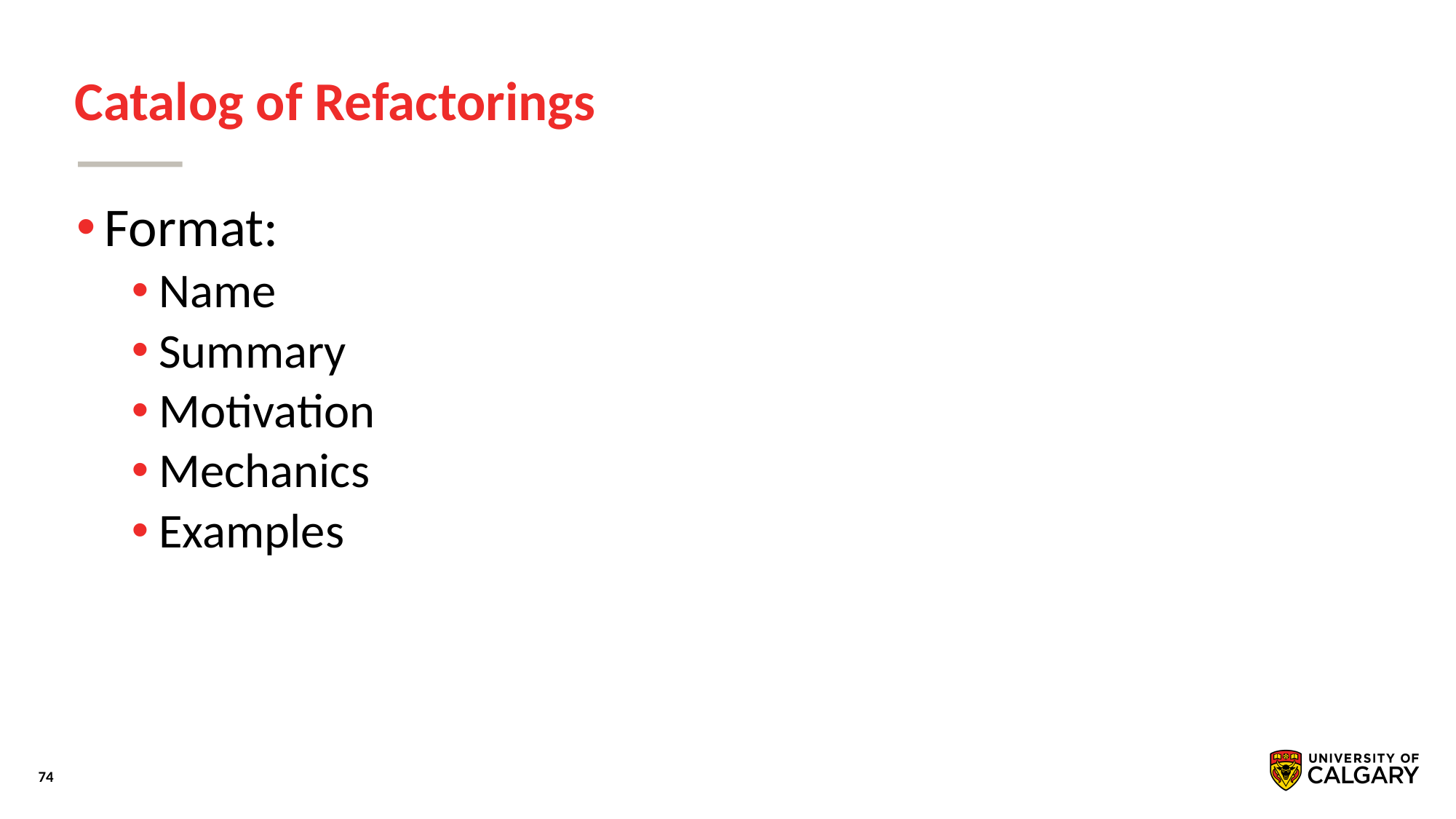

# Catalog of Refactorings
Format:
Name
Summary
Motivation
Mechanics
Examples